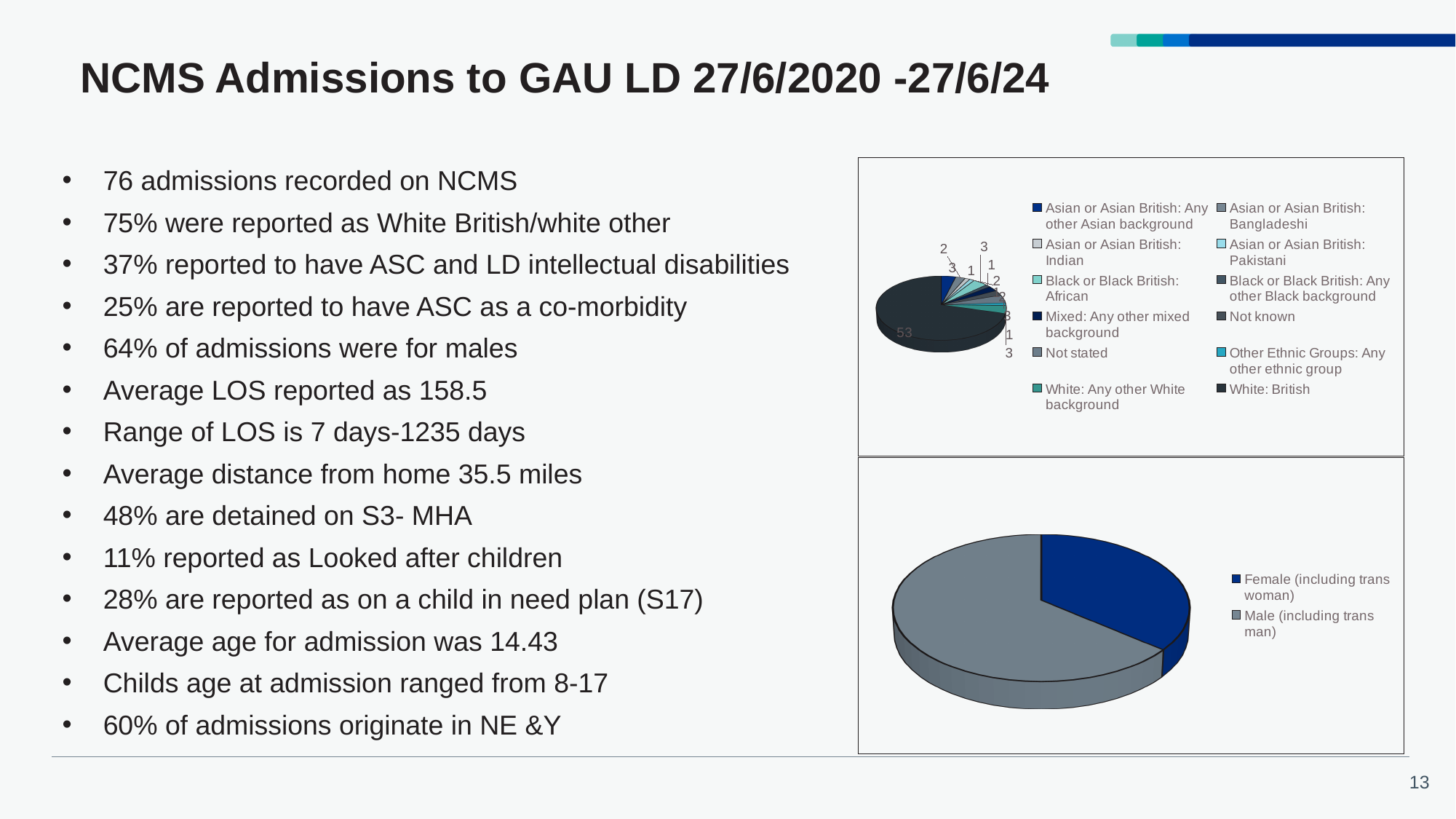

# NCMS Admissions to GAU LD 27/6/2020 -27/6/24
76 admissions recorded on NCMS
75% were reported as White British/white other
37% reported to have ASC and LD intellectual disabilities
25% are reported to have ASC as a co-morbidity
64% of admissions were for males
Average LOS reported as 158.5
Range of LOS is 7 days-1235 days
Average distance from home 35.5 miles
48% are detained on S3- MHA
11% reported as Looked after children
28% are reported as on a child in need plan (S17)
Average age for admission was 14.43
Childs age at admission ranged from 8-17
60% of admissions originate in NE &Y

[unsupported chart]

[unsupported chart]